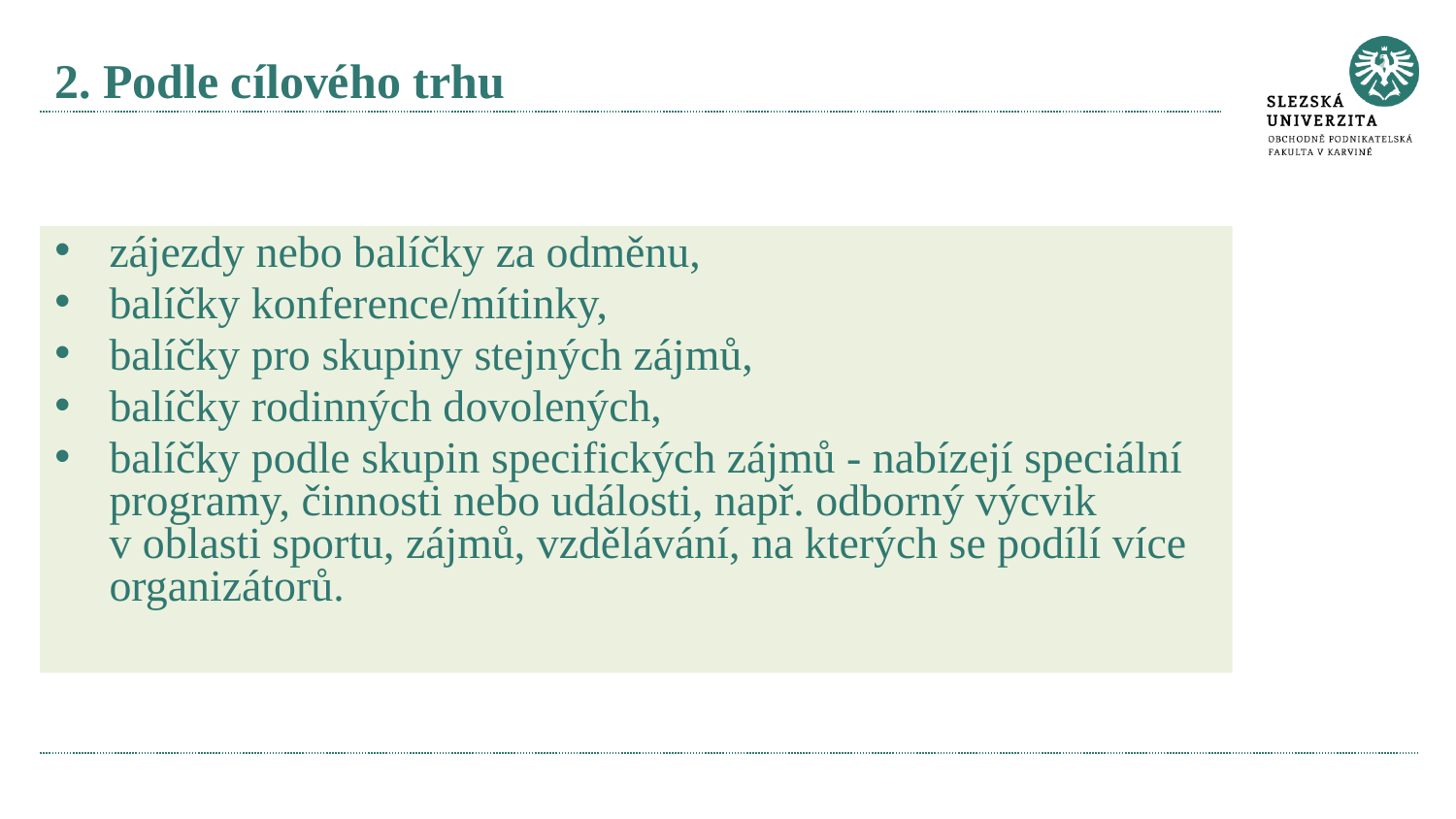

# 2. Podle cílového trhu
zájezdy nebo balíčky za odměnu,
balíčky konference/mítinky,
balíčky pro skupiny stejných zájmů,
balíčky rodinných dovolených,
balíčky podle skupin specifických zájmů - nabízejí speciální programy, činnosti nebo události, např. odborný výcvik v oblasti sportu, zájmů, vzdělávání, na kterých se podílí více organizátorů.